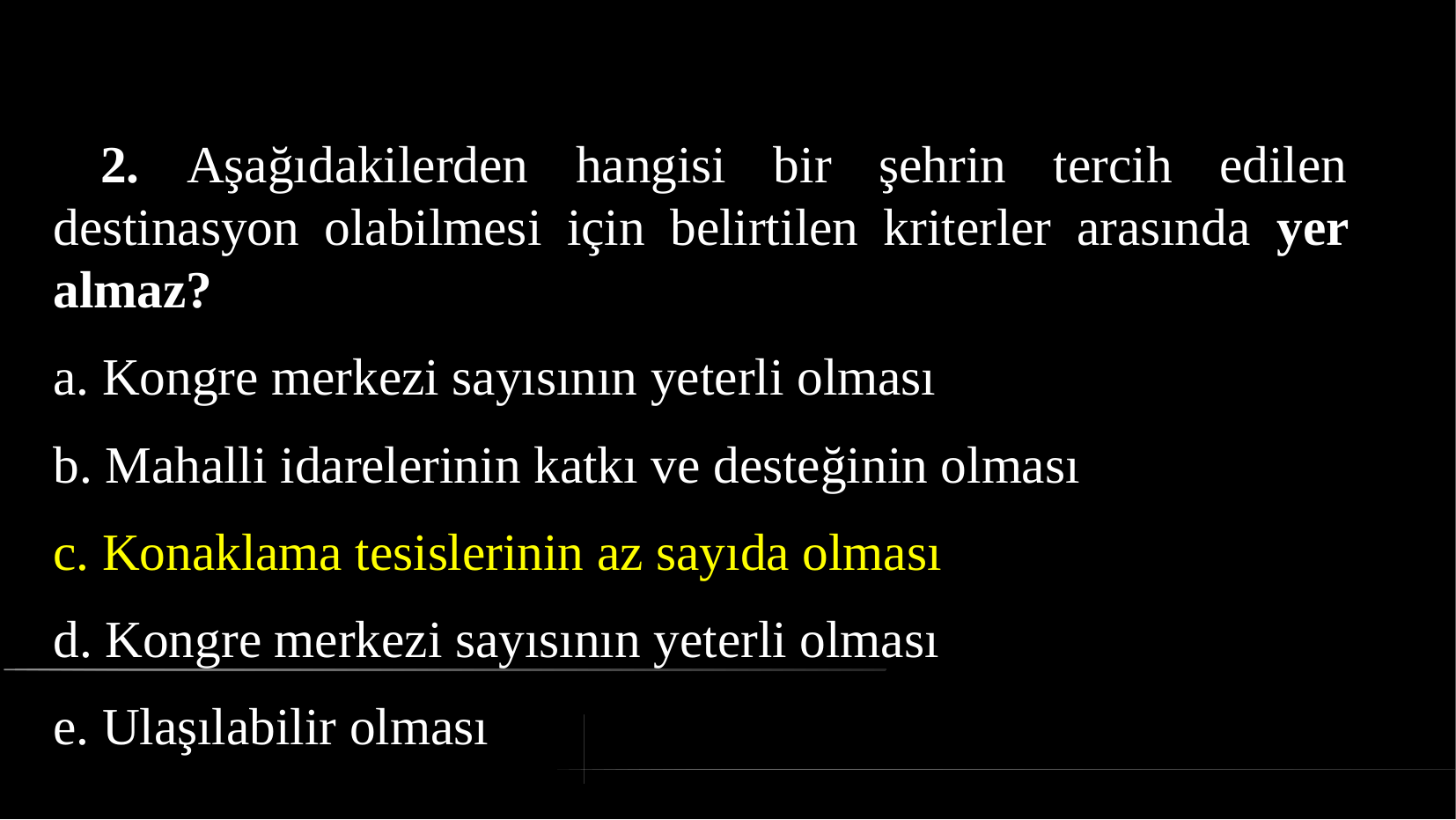

# 2. Aşağıdakilerden hangisi bir şehrin tercih edilen destinasyon olabilmesi için belirtilen kriterler arasında yer almaz?
a. Kongre merkezi sayısının yeterli olması
b. Mahalli idarelerinin katkı ve desteğinin olması
c. Konaklama tesislerinin az sayıda olması
d. Kongre merkezi sayısının yeterli olması
e. Ulaşılabilir olması